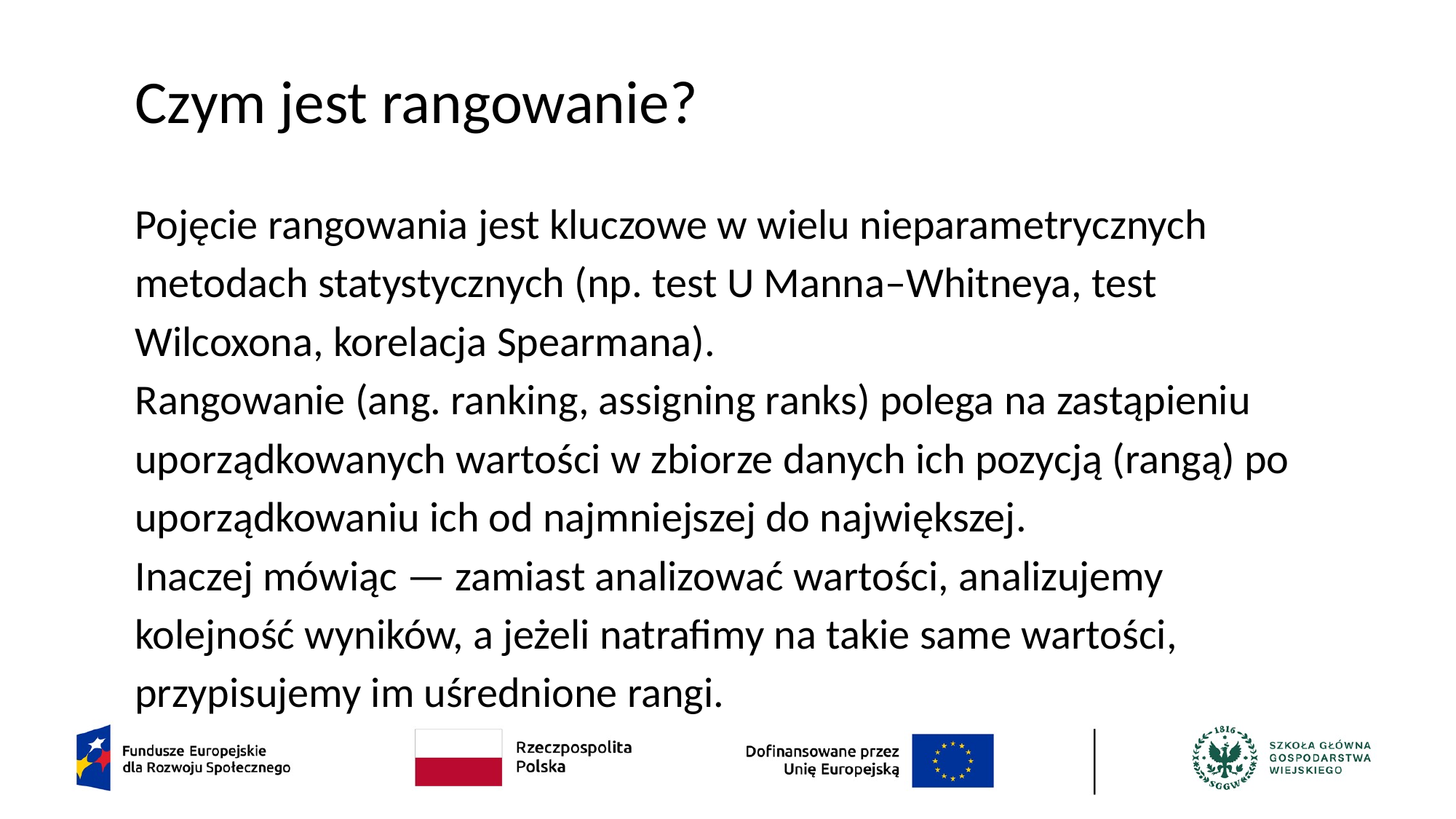

# Czym jest rangowanie?
Pojęcie rangowania jest kluczowe w wielu nieparametrycznych metodach statystycznych (np. test U Manna–Whitneya, test Wilcoxona, korelacja Spearmana).
Rangowanie (ang. ranking, assigning ranks) polega na zastąpieniu uporządkowanych wartości w zbiorze danych ich pozycją (rangą) po uporządkowaniu ich od najmniejszej do największej.
Inaczej mówiąc — zamiast analizować wartości, analizujemy kolejność wyników, a jeżeli natrafimy na takie same wartości, przypisujemy im uśrednione rangi.